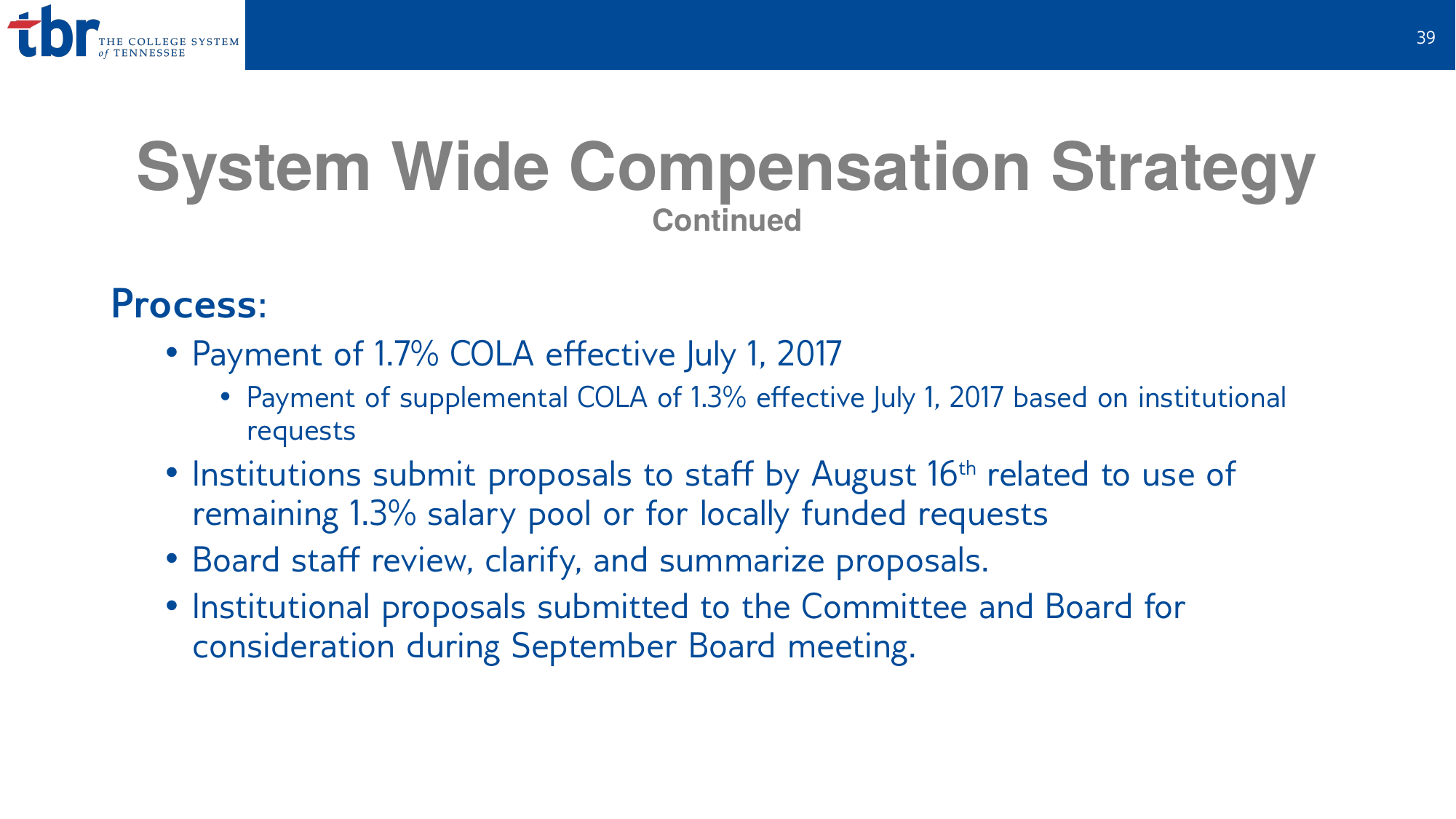

39
# System Wide Compensation Strategy Continued
Process:
Payment of 1.7% COLA effective July 1, 2017
Payment of supplemental COLA of 1.3% effective July 1, 2017 based on institutional requests
Institutions submit proposals to staff by August 16th related to use of remaining 1.3% salary pool or for locally funded requests
Board staff review, clarify, and summarize proposals.
Institutional proposals submitted to the Committee and Board for consideration during September Board meeting.